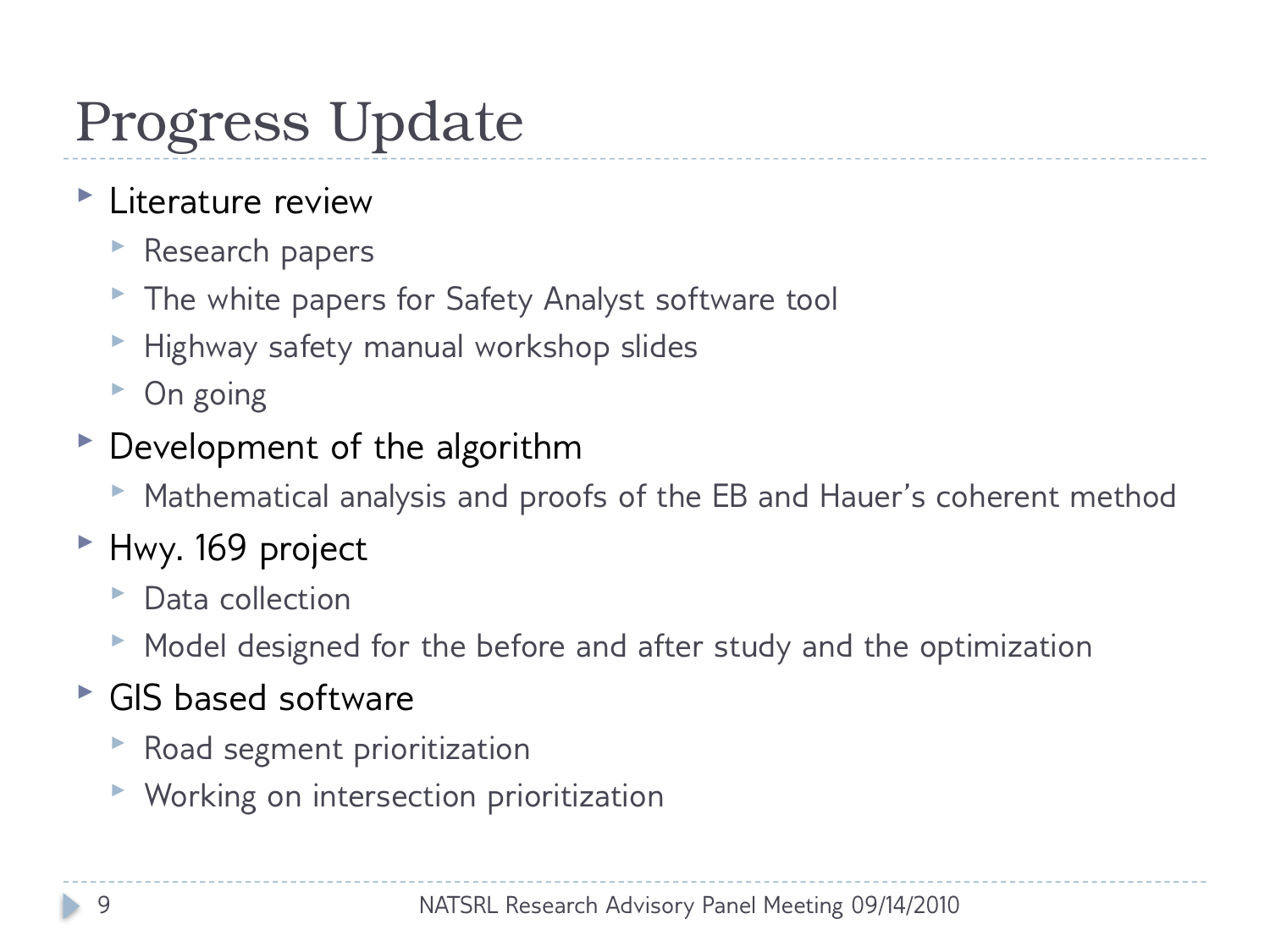

# Progress Update
Literature review
Research papers
The white papers for Safety Analyst software tool
Highway safety manual workshop slides
On going
Development of the algorithm
Mathematical analysis and proofs of the EB and Hauer’s coherent method
Hwy. 169 project
Data collection
Model designed for the before and after study and the optimization
GIS based software
Road segment prioritization
Working on intersection prioritization

9
NATSRL Research Advisory Panel Meeting 09/14/2010